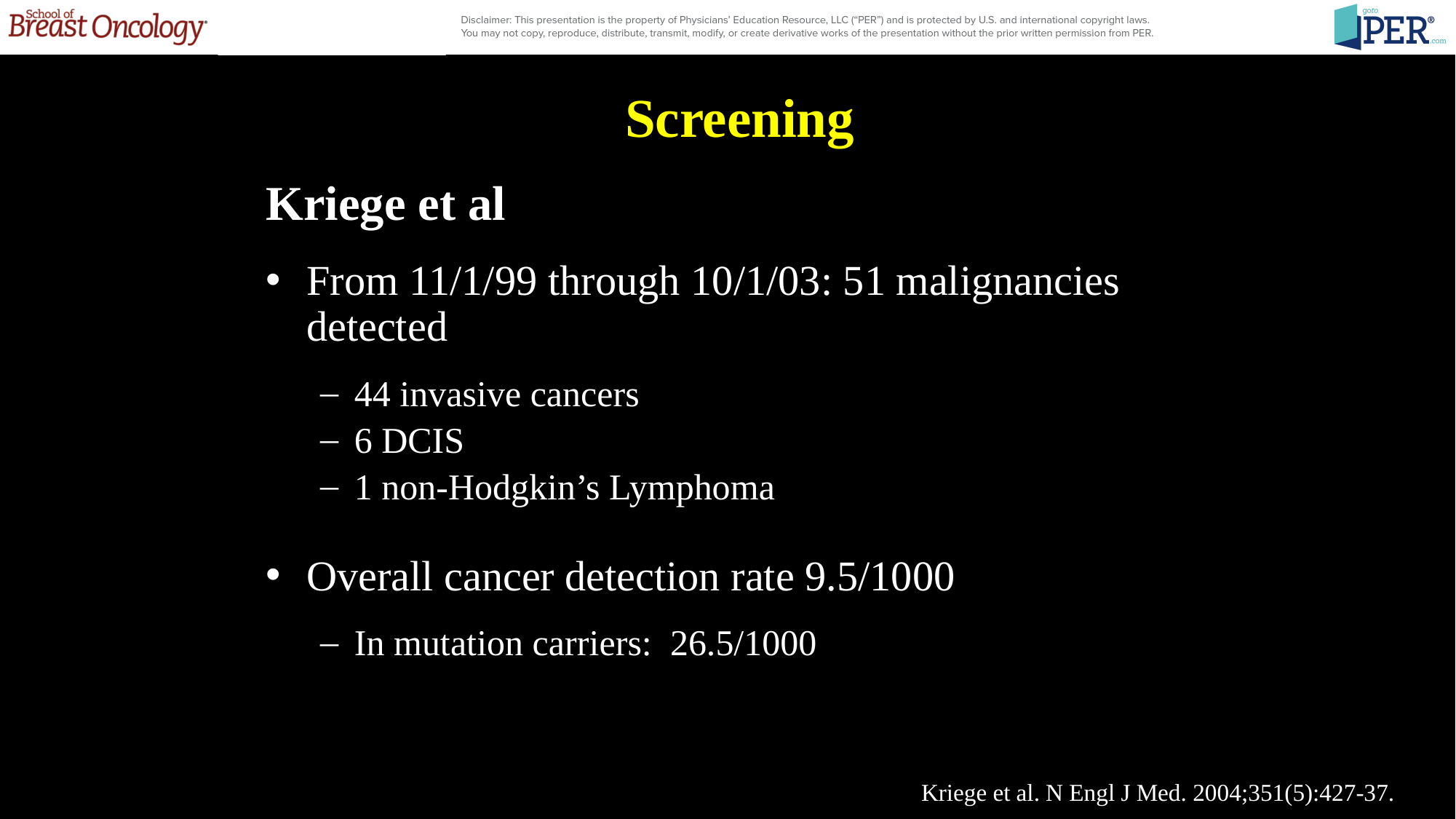

Screening
Kriege et al

From 11/1/99 through 10/1/03: 51 malignancies detected

44 invasive cancers
6 DCIS
1 non-Hodgkin’s Lymphoma

Overall cancer detection rate 9.5/1000

In mutation carriers:  26.5/1000
Kriege et al. N Engl J Med. 2004;351(5):427-37.